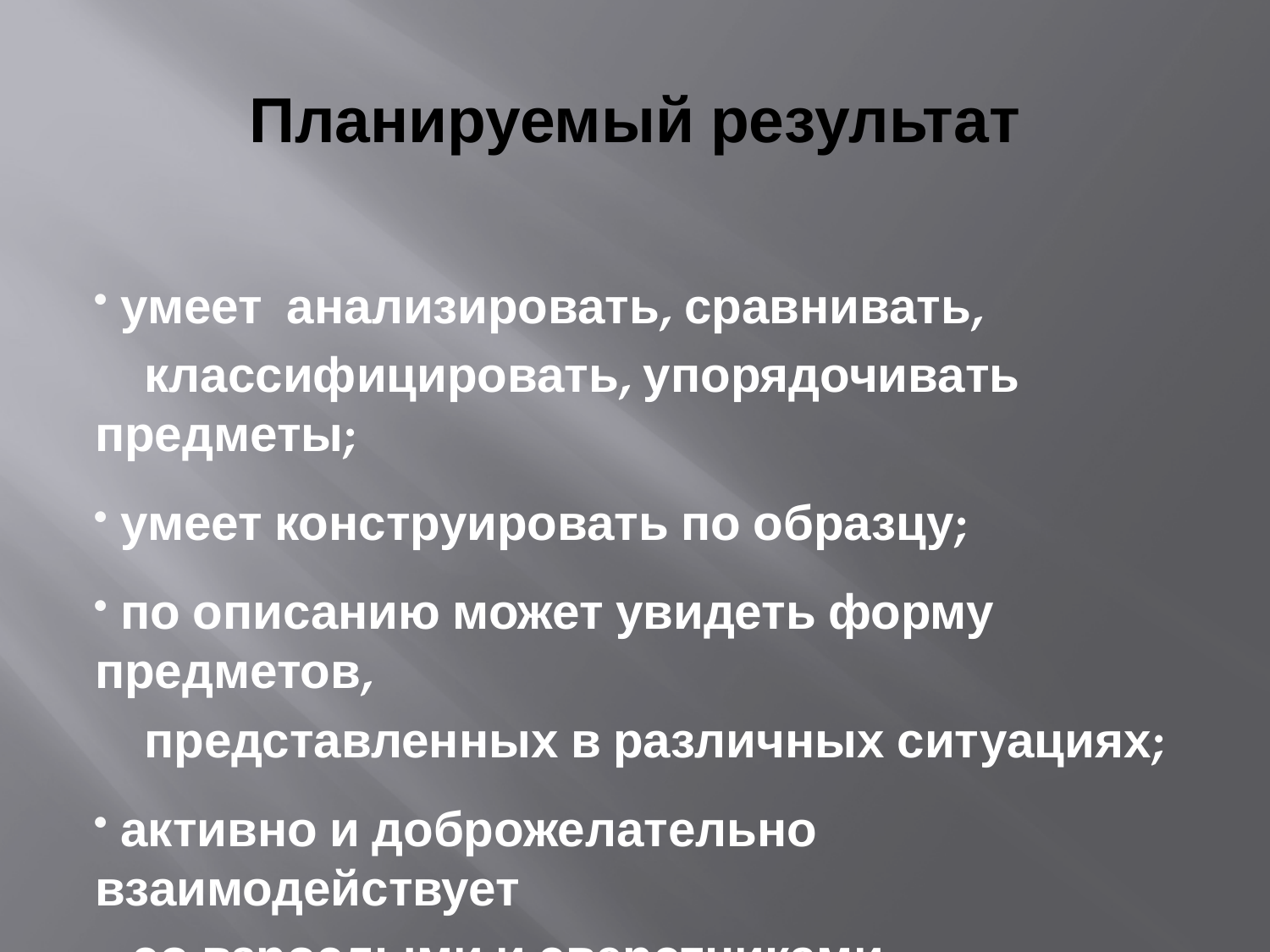

# Планируемый результат
 умеет  анализировать, сравнивать,
    классифицировать, упорядочивать предметы;

 умеет конструировать по образцу;

 по описанию может увидеть форму предметов,
    представленных в различных ситуациях;

 активно и доброжелательно взаимодействует
   со взрослыми и сверстниками.